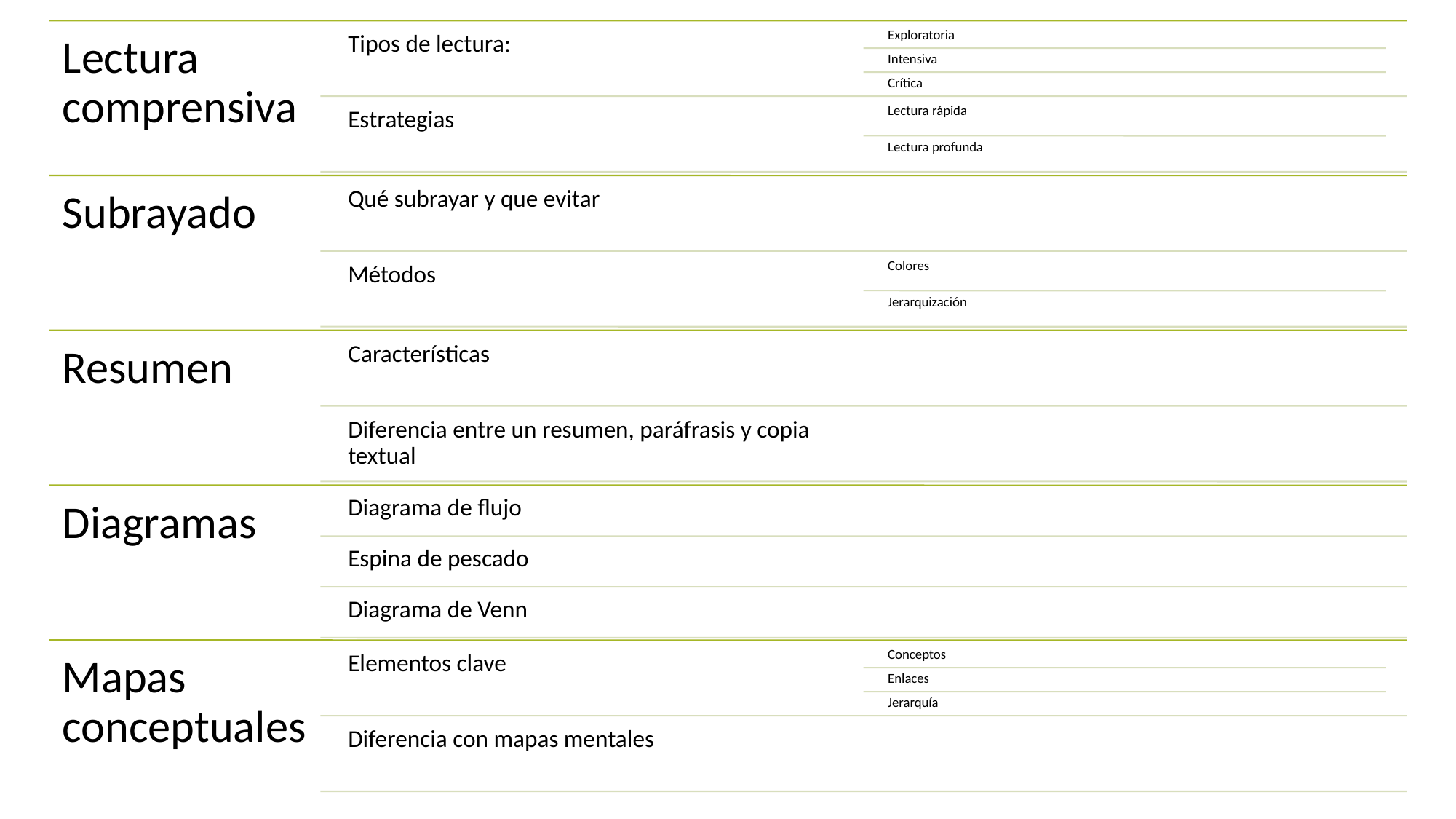

Lectura comprensiva
Tipos de lectura:
Exploratoria
Intensiva
Crítica
Estrategias
Lectura rápida
Lectura profunda
Subrayado
Qué subrayar y que evitar
Métodos
Colores
Jerarquización
Resumen
Características
Diferencia entre un resumen, paráfrasis y copia textual
Diagramas
Diagrama de flujo
Espina de pescado
Diagrama de Venn
Mapas conceptuales
Elementos clave
Conceptos
Enlaces
Jerarquía
Diferencia con mapas mentales